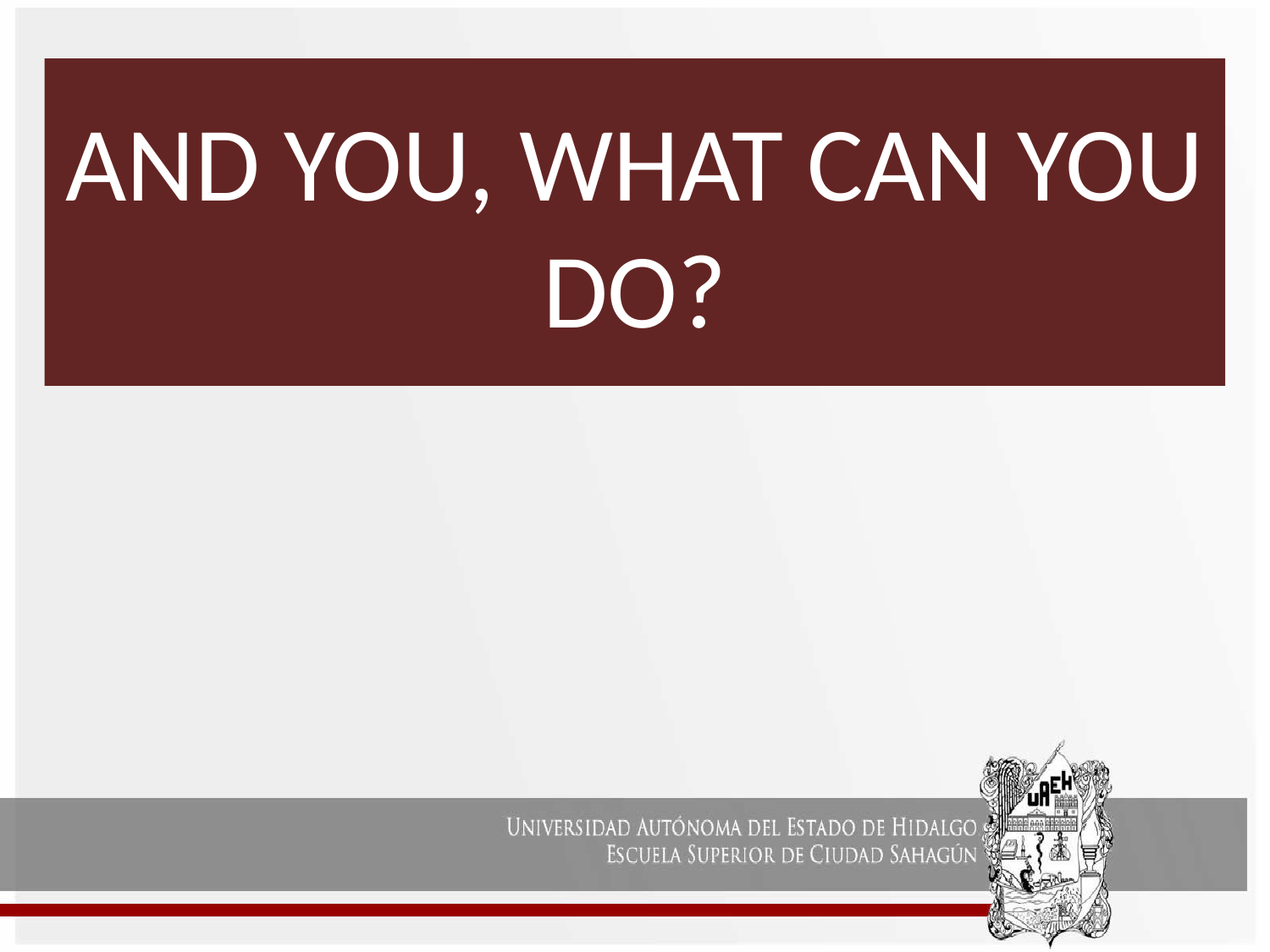

# AND YOU, WHAT CAN YOU DO?